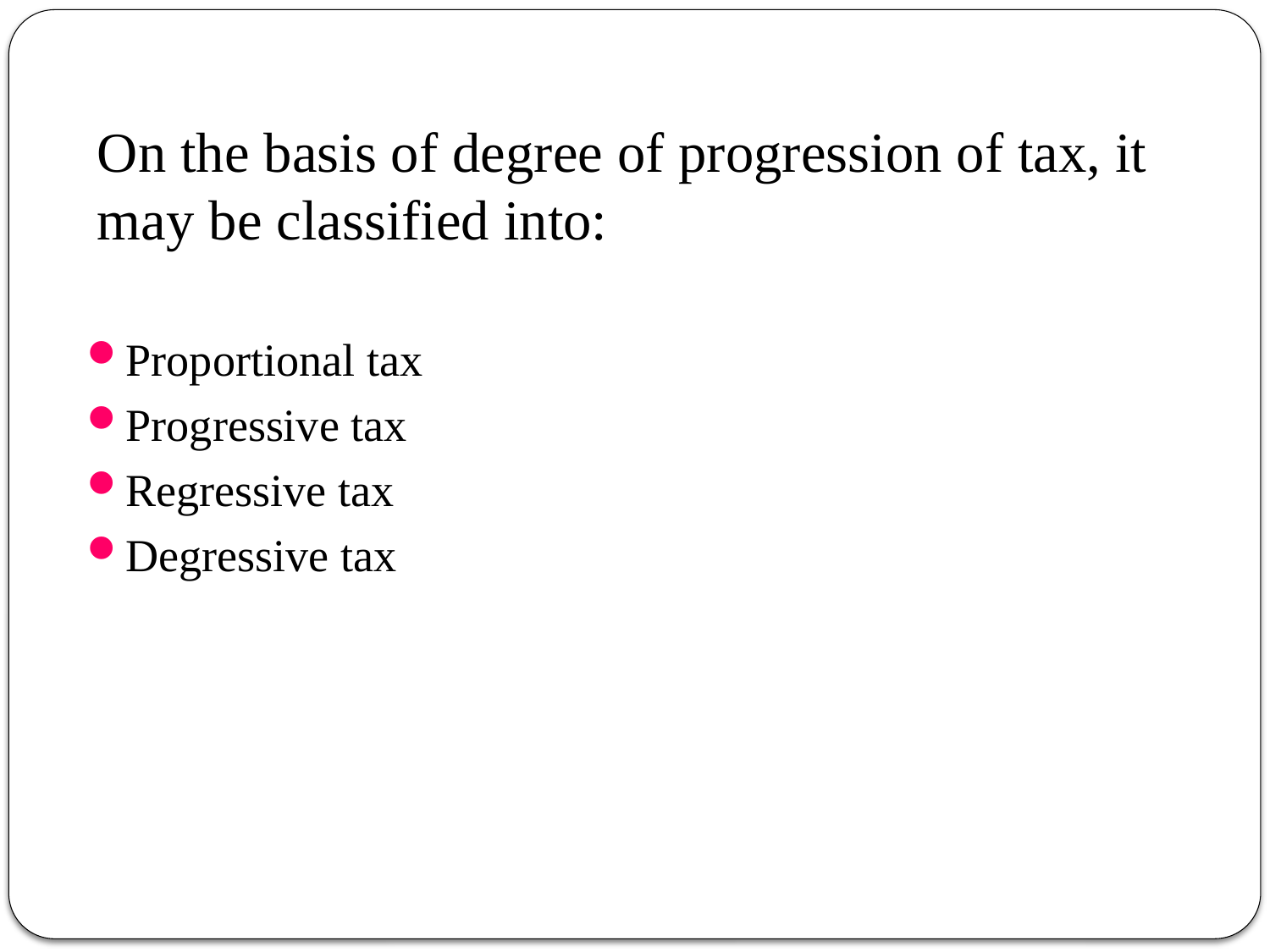

# On the basis of degree of progression of tax, it may be classified into:
Proportional tax
Progressive tax
Regressive tax
Degressive tax